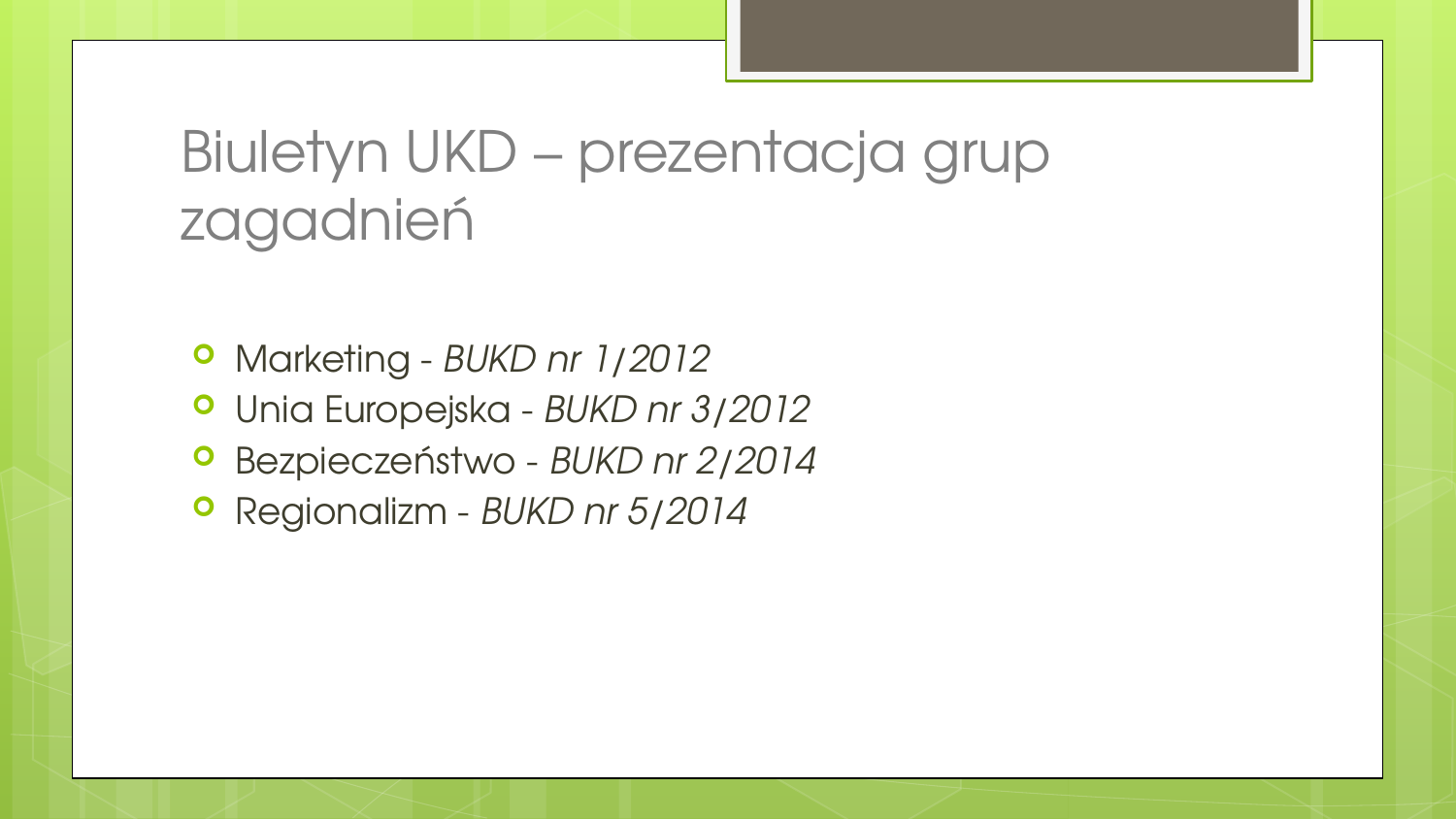

# Biuletyn UKD – prezentacja grup zagadnień

Marketing - BUKD nr 1/2012
Unia Europejska - BUKD nr 3/2012
Bezpieczeństwo - BUKD nr 2/2014
Regionalizm - BUKD nr 5/2014